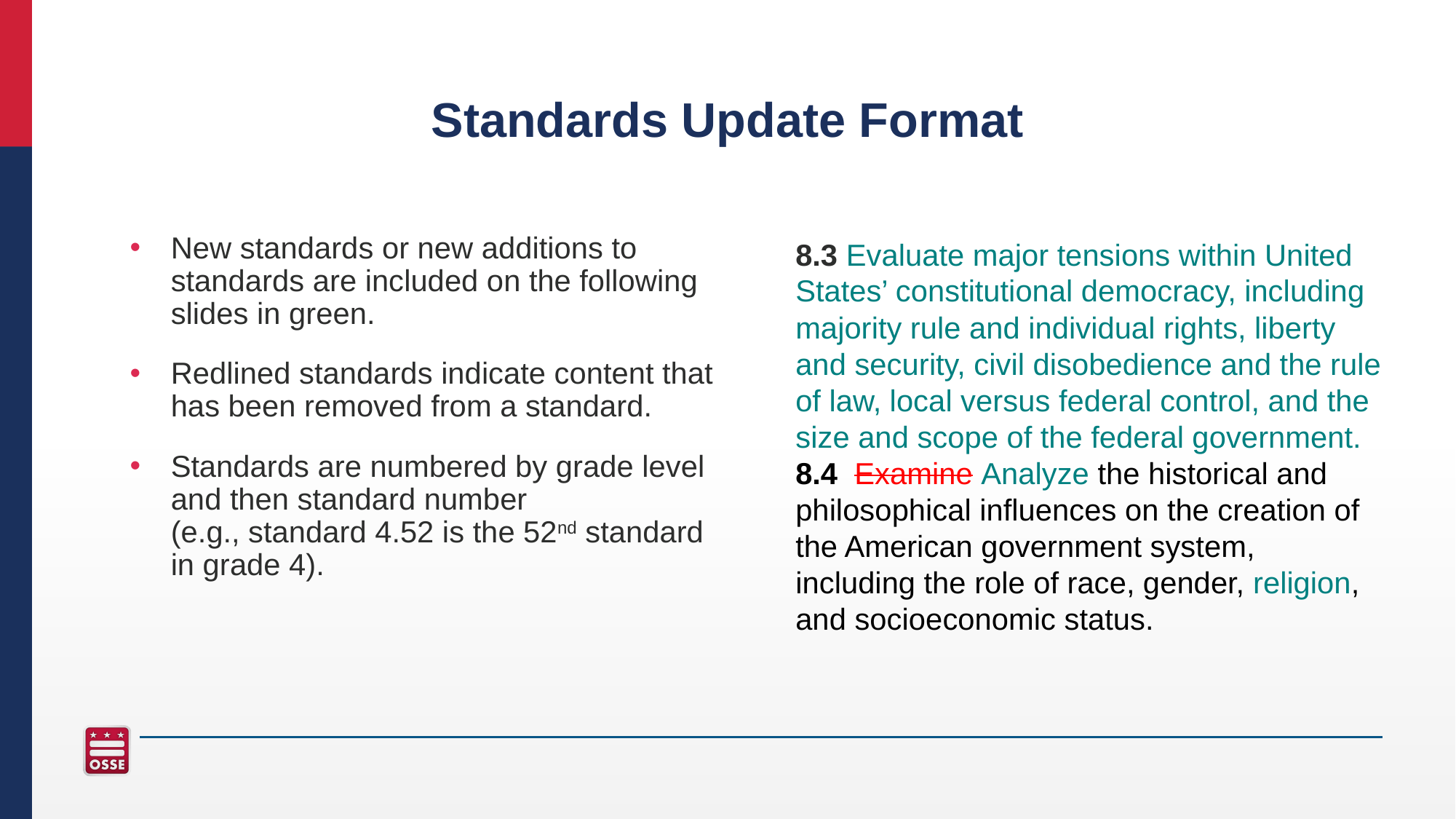

# Standards Update Format
New standards or new additions to standards are included on the following slides in green.
Redlined standards indicate content that has been removed from a standard.
Standards are numbered by grade level and then standard number (e.g., standard 4.52 is the 52nd standard in grade 4).

8.3 Evaluate major tensions within United States’ constitutional democracy, including majority rule and individual rights, liberty and security, civil disobedience and the rule of law, local versus federal control, and the size and scope of the federal government.
8.4  Examine Analyze the historical and philosophical influences on the creation of the American government system, including the role of race, gender, religion, and socioeconomic status.